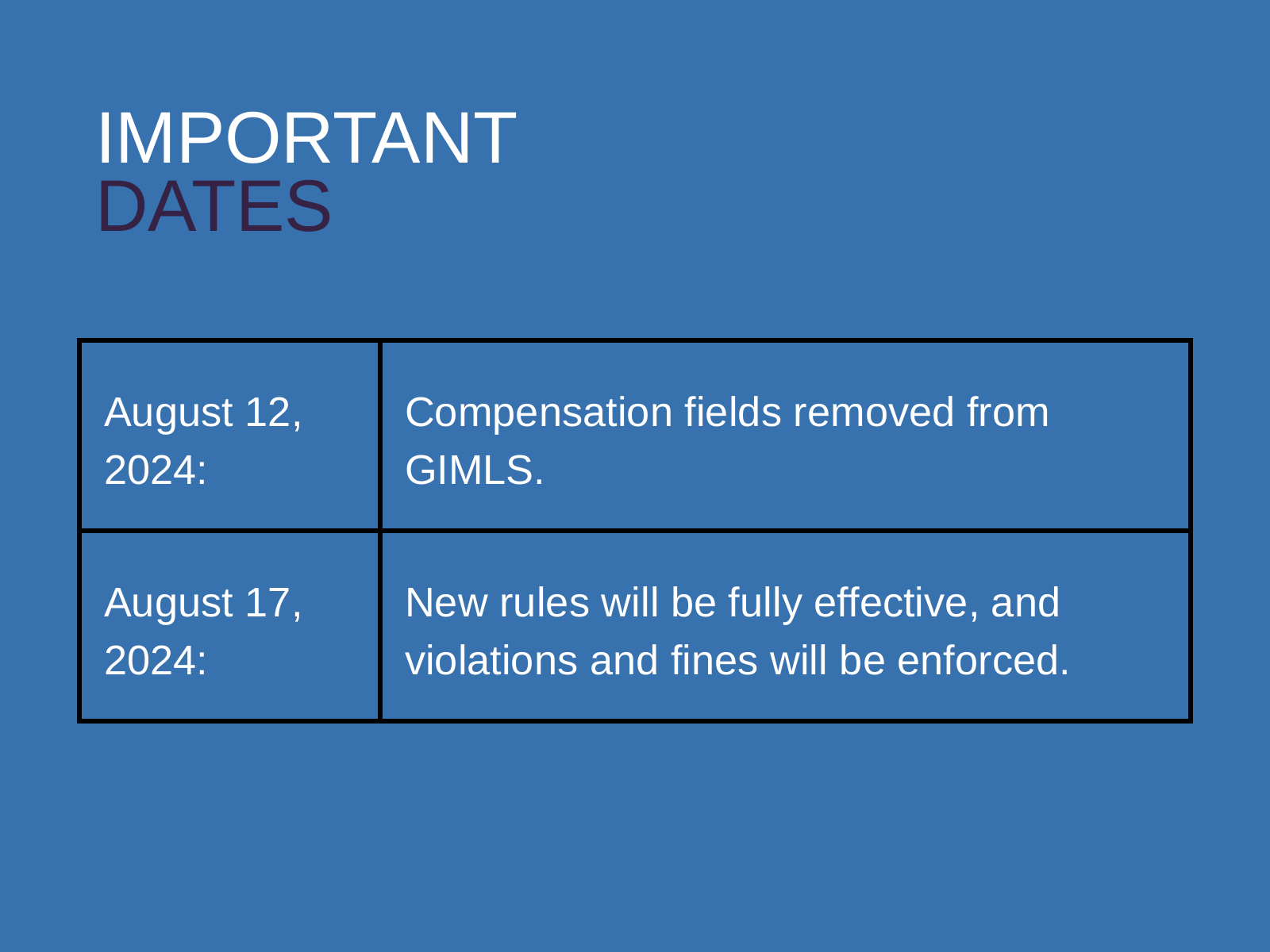

IMPORTANT
DATES
| August 12, 2024: | Compensation fields removed from GIMLS. |
| --- | --- |
| August 17, 2024: | New rules will be fully effective, and violations and fines will be enforced. |